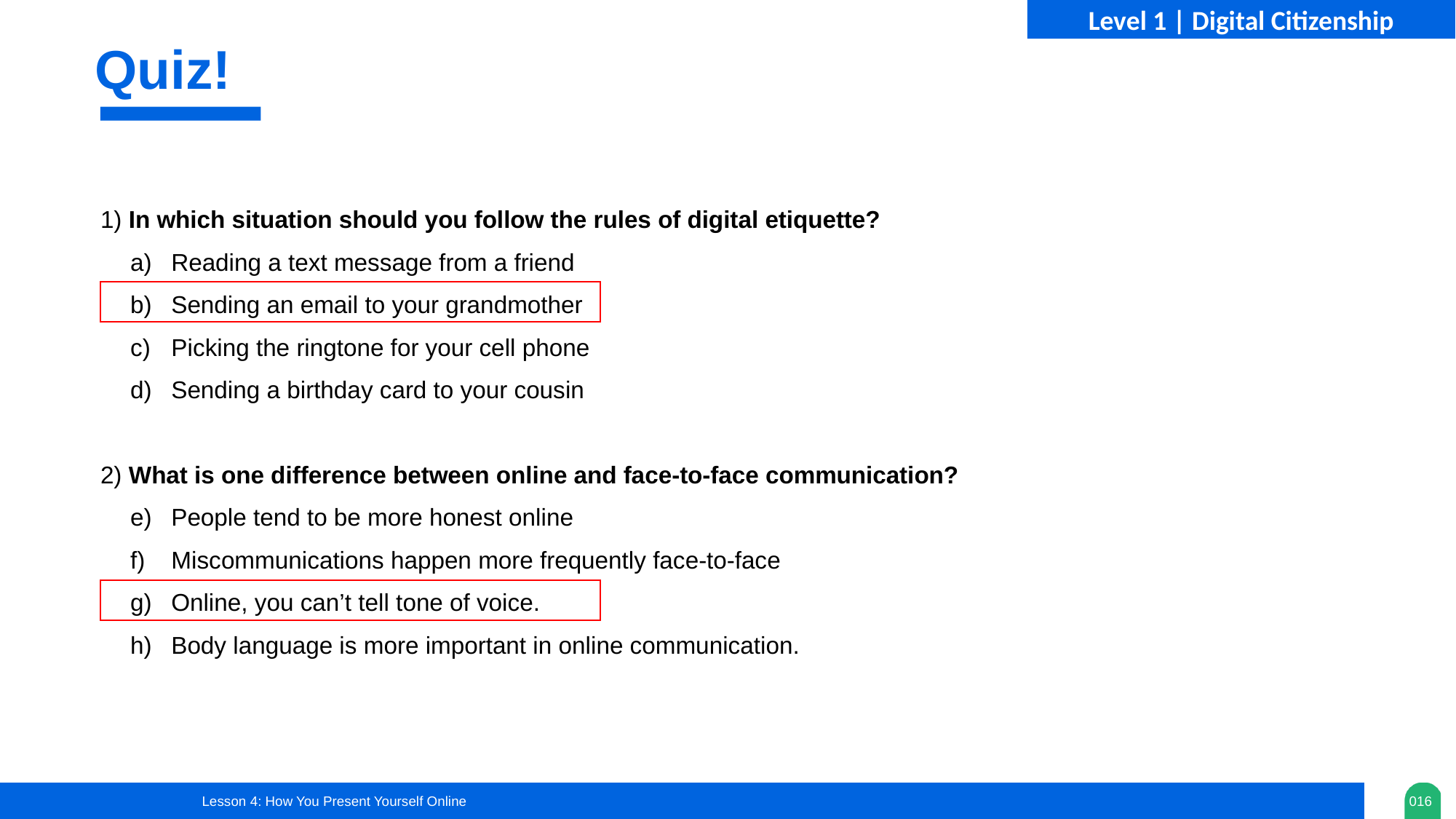

Level 1 | Digital Citizenship
Quiz!

1) In which situation should you follow the rules of digital etiquette?
Reading a text message from a friend
Sending an email to your grandmother
Picking the ringtone for your cell phone
Sending a birthday card to your cousin

2) What is one difference between online and face-to-face communication?
People tend to be more honest online
Miscommunications happen more frequently face-to-face
Online, you can’t tell tone of voice.
Body language is more important in online communication.

Lesson 4: How You Present Yourself Online
016